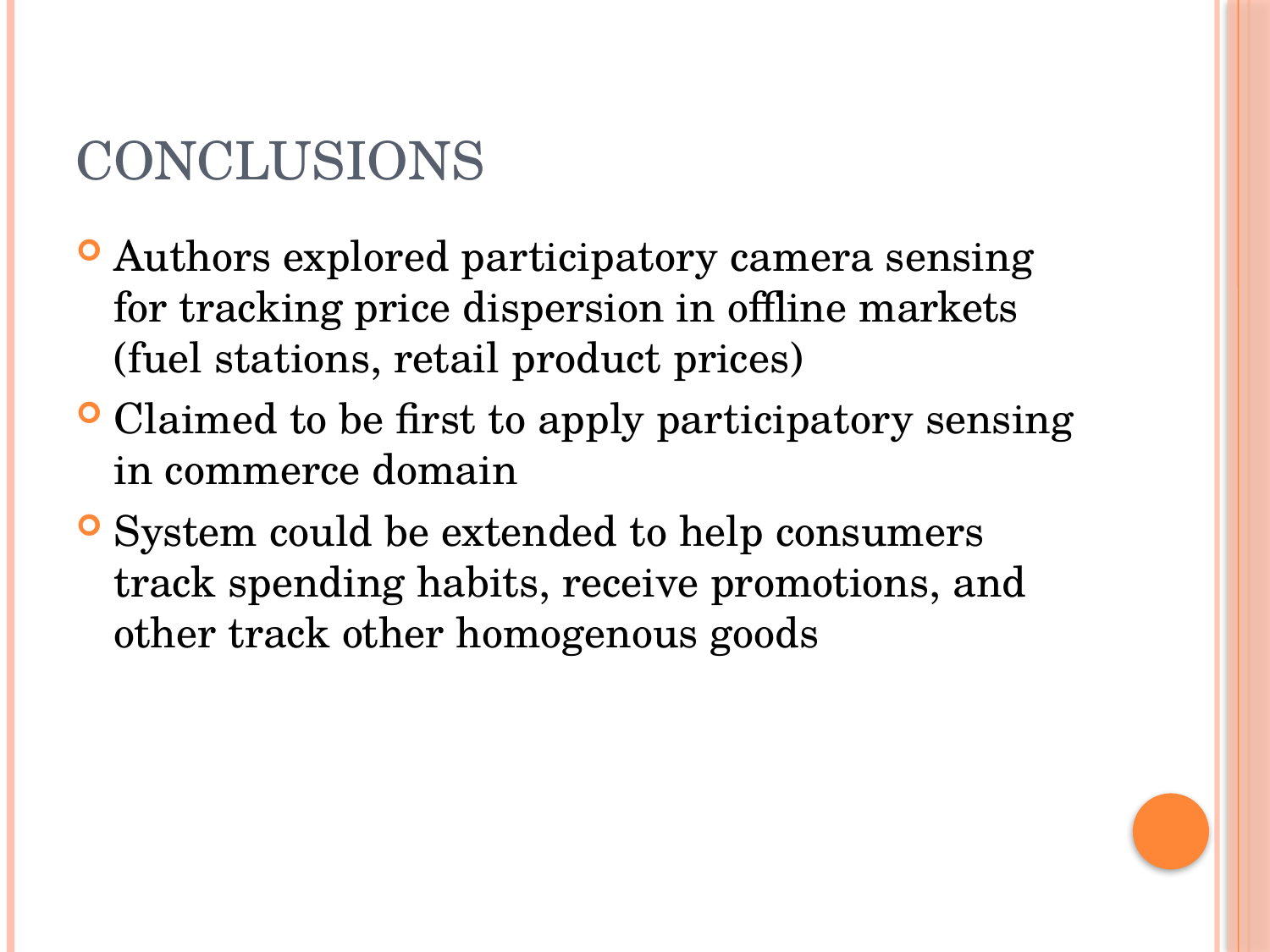

# Conclusions
Authors explored participatory camera sensing for tracking price dispersion in offline markets (fuel stations, retail product prices)
Claimed to be first to apply participatory sensing in commerce domain
System could be extended to help consumers track spending habits, receive promotions, and other track other homogenous goods